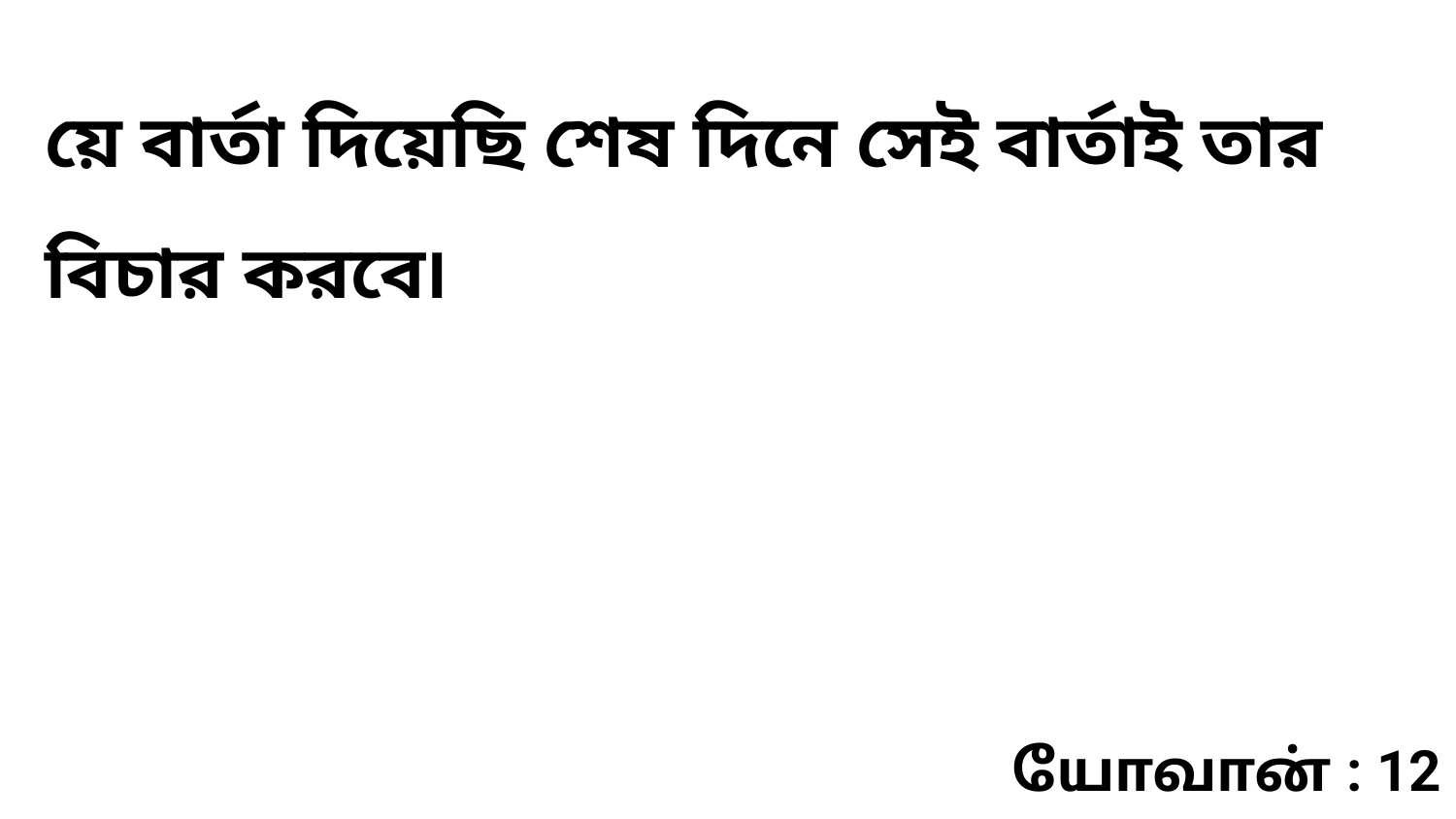

য়ে বার্তা দিয়েছি শেষ দিনে সেই বার্তাই তার বিচার করবে৷
யோவான் : 12